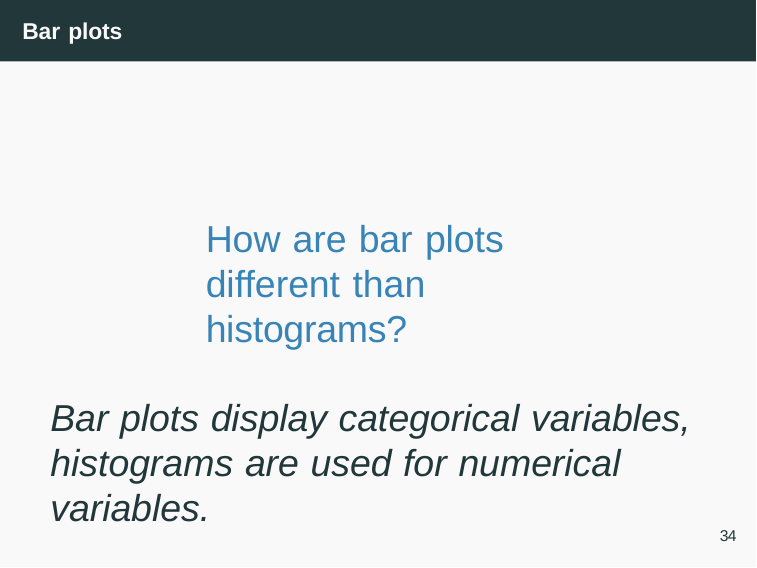

# Bar plots
How are bar plots different than histograms?
Bar plots display categorical variables, histograms are used for numerical variables.
34